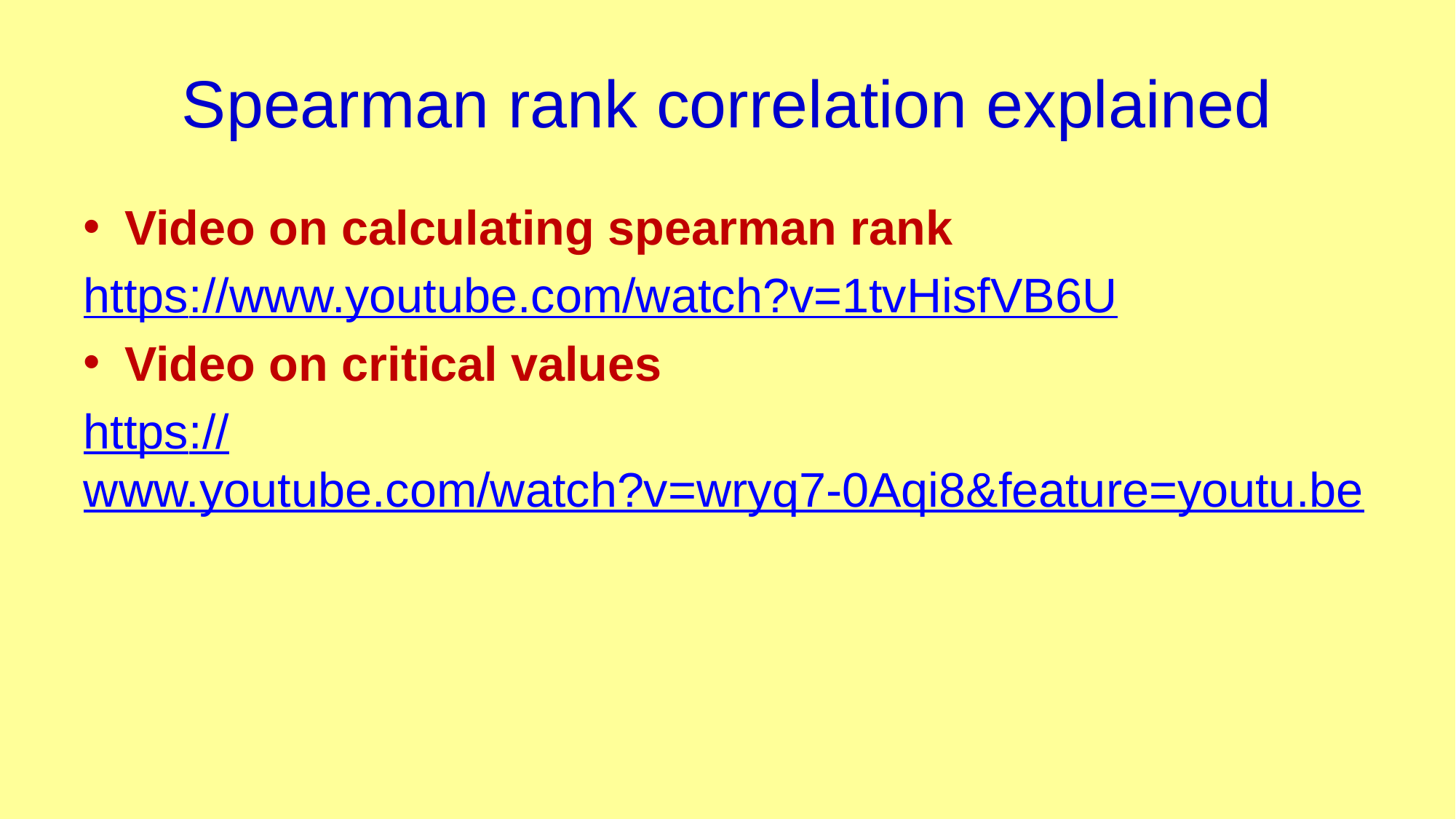

# Spearman rank correlation explained
Video on calculating spearman rank
https://www.youtube.com/watch?v=1tvHisfVB6U
Video on critical values
https://www.youtube.com/watch?v=wryq7-0Aqi8&feature=youtu.be